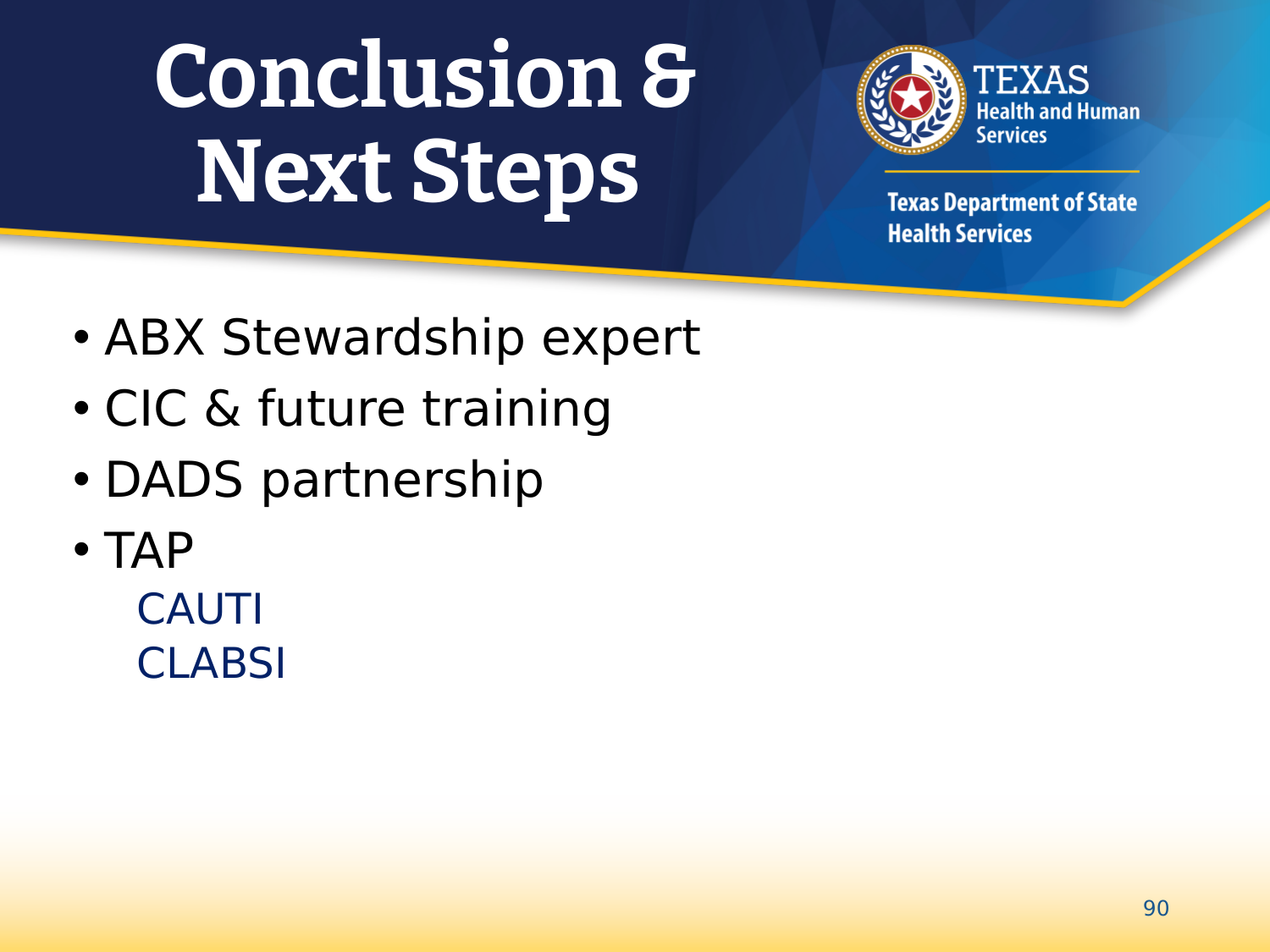

# Conclusion & Next Steps
ABX Stewardship expert
CIC & future training
DADS partnership
TAP
CAUTI
CLABSI

90